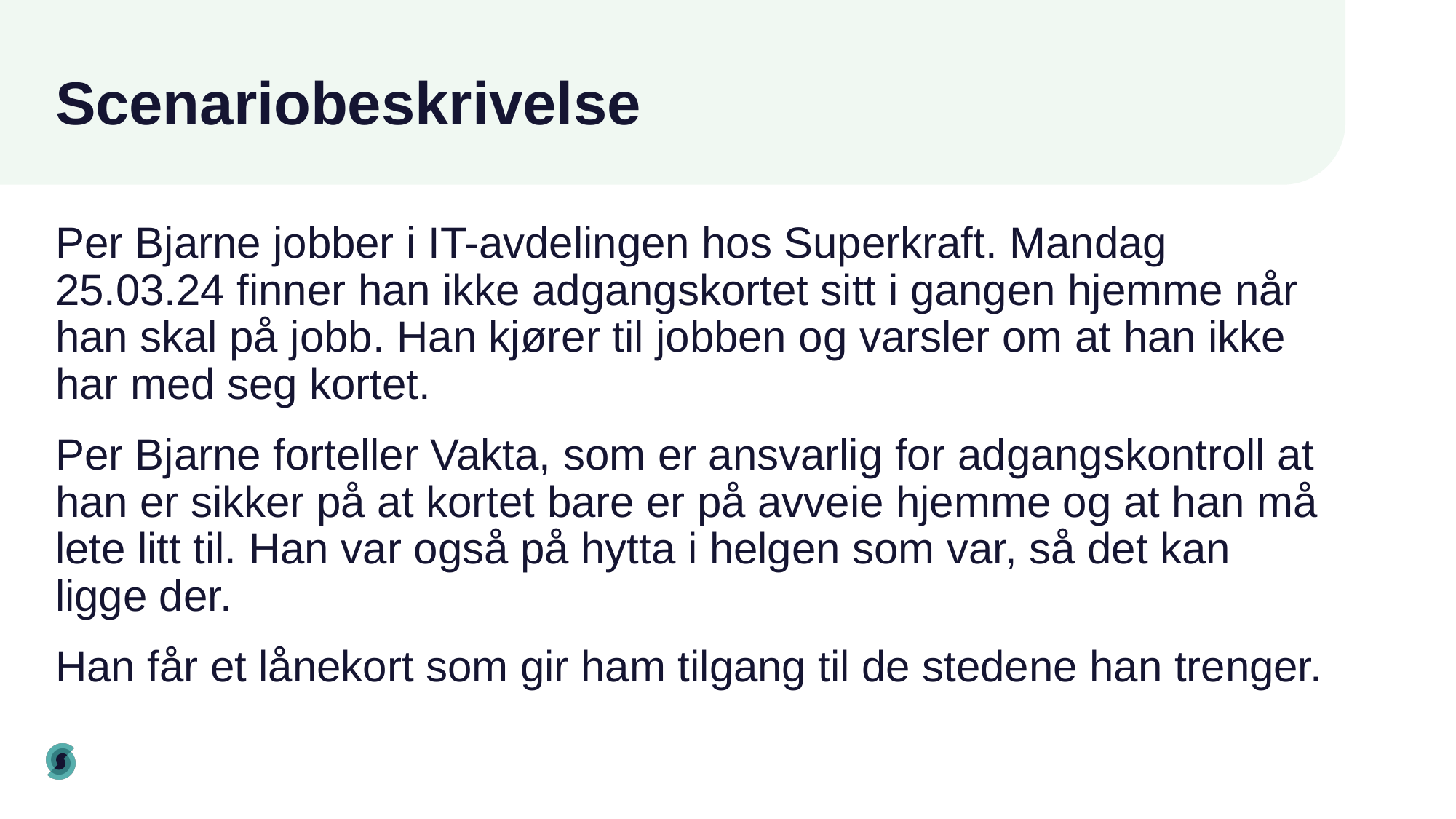

# Scenariobeskrivelse
Per Bjarne jobber i IT-avdelingen hos Superkraft. Mandag 25.03.24 finner han ikke adgangskortet sitt i gangen hjemme når han skal på jobb. Han kjører til jobben og varsler om at han ikke har med seg kortet.
Per Bjarne forteller Vakta, som er ansvarlig for adgangskontroll at han er sikker på at kortet bare er på avveie hjemme og at han må lete litt til. Han var også på hytta i helgen som var, så det kan ligge der.
Han får et lånekort som gir ham tilgang til de stedene han trenger.